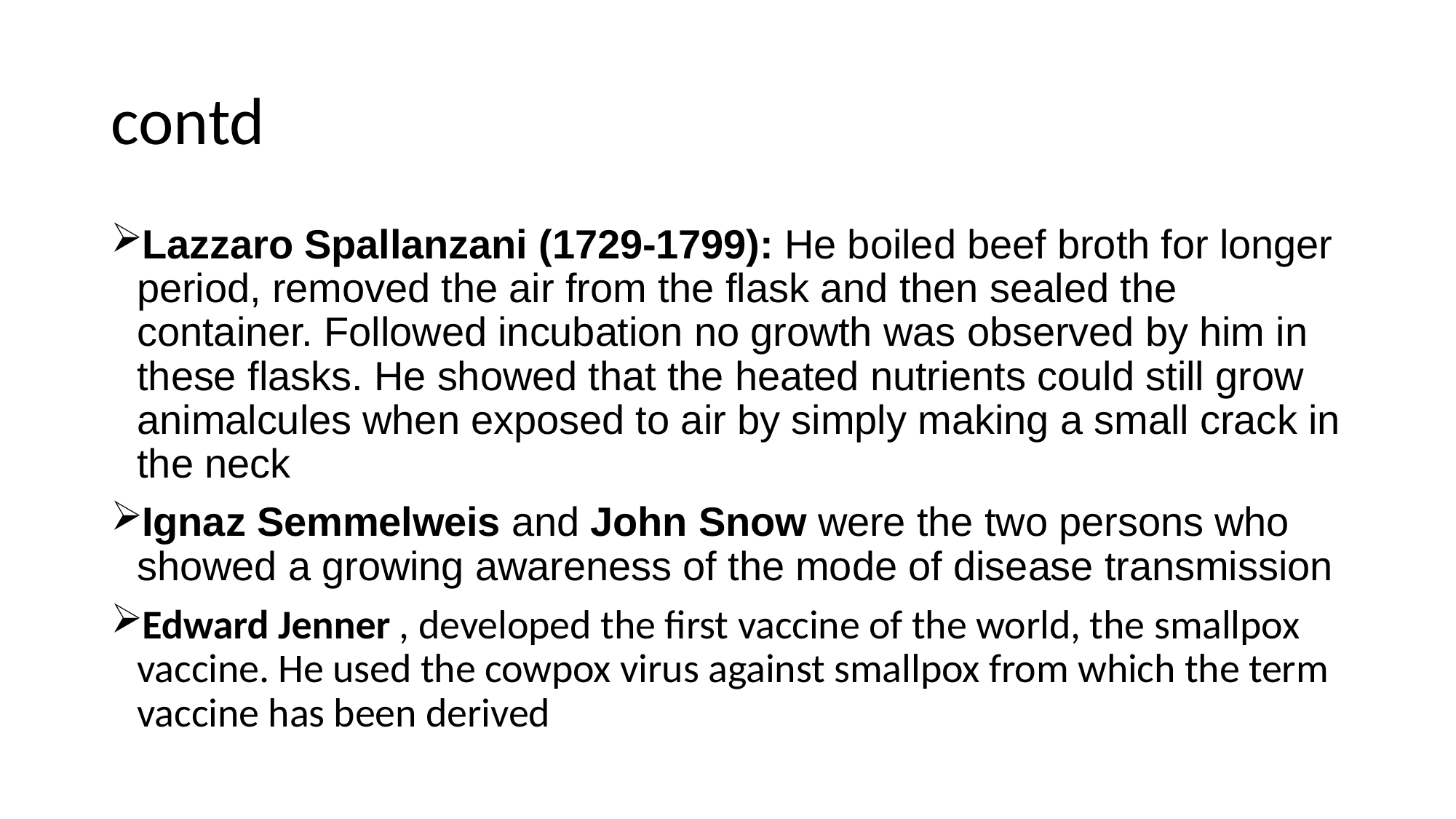

# contd
Lazzaro Spallanzani (1729-1799): He boiled beef broth for longer period, removed the air from the flask and then sealed the container. Followed incubation no growth was observed by him in these flasks. He showed that the heated nutrients could still grow animalcules when exposed to air by simply making a small crack in the neck
Ignaz Semmelweis and John Snow were the two persons who showed a growing awareness of the mode of disease transmission
Edward Jenner , developed the first vaccine of the world, the smallpox vaccine. He used the cowpox virus against smallpox from which the term vaccine has been derived